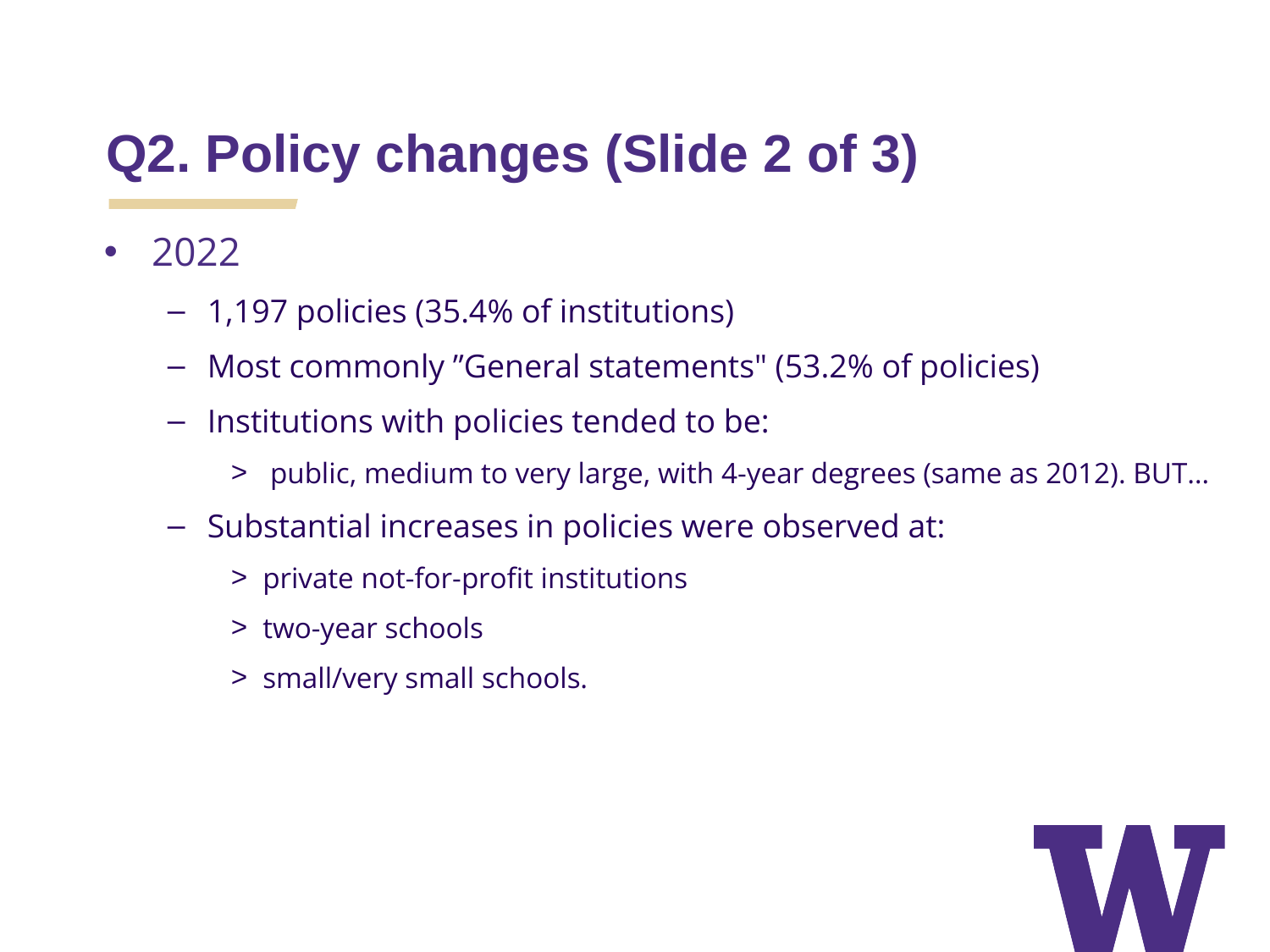

# Q2. Policy changes (Slide 2 of 3)
2022
1,197 policies (35.4% of institutions)
Most commonly ”General statements" (53.2% of policies)
Institutions with policies tended to be:
 public, medium to very large, with 4-year degrees (same as 2012). BUT…
Substantial increases in policies were observed at:
private not-for-profit institutions
two-year schools
small/very small schools.